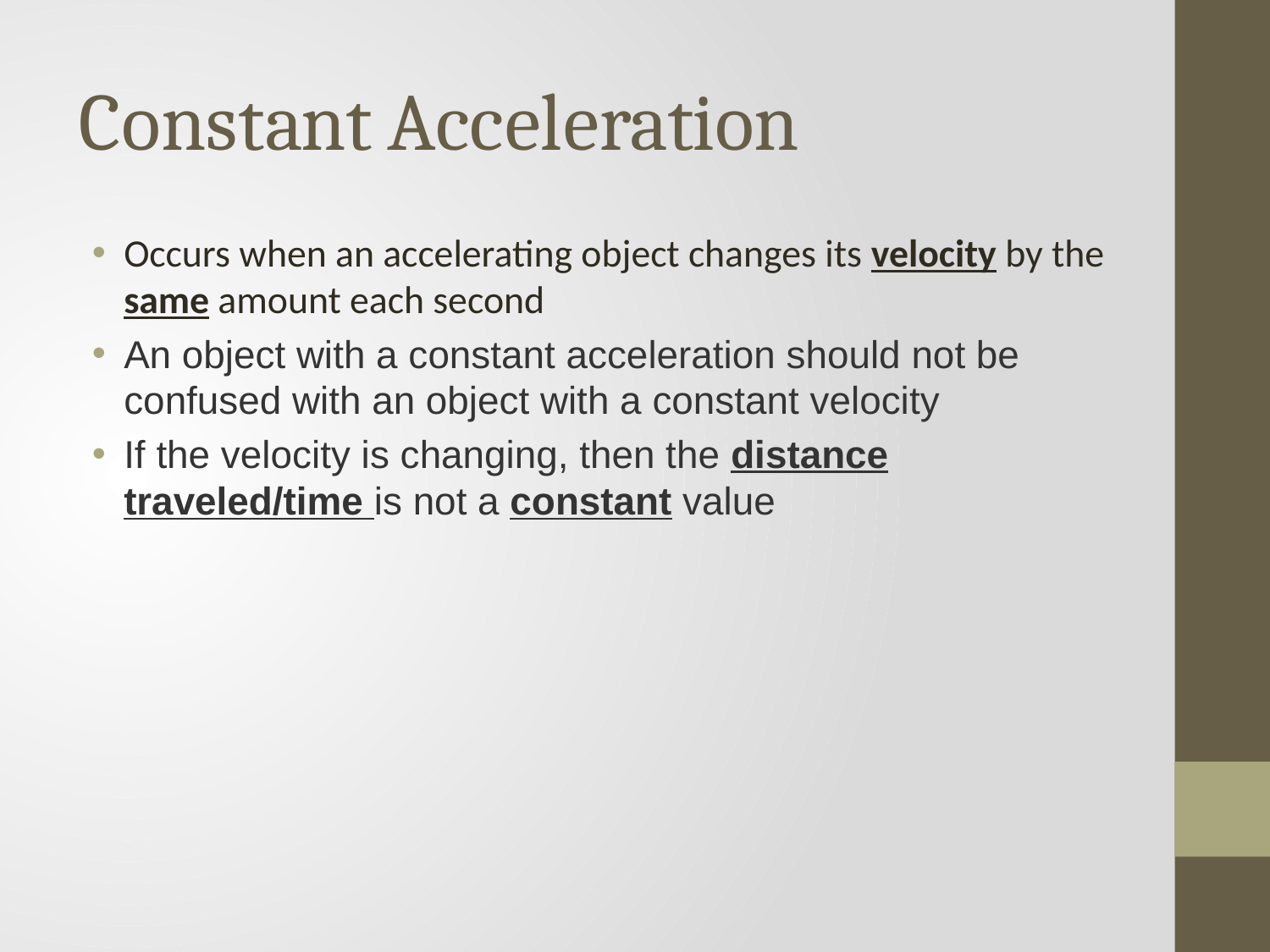

# Constant Acceleration
Occurs when an accelerating object changes its velocity by the same amount each second
An object with a constant acceleration should not be confused with an object with a constant velocity
If the velocity is changing, then the distance traveled/time is not a constant value